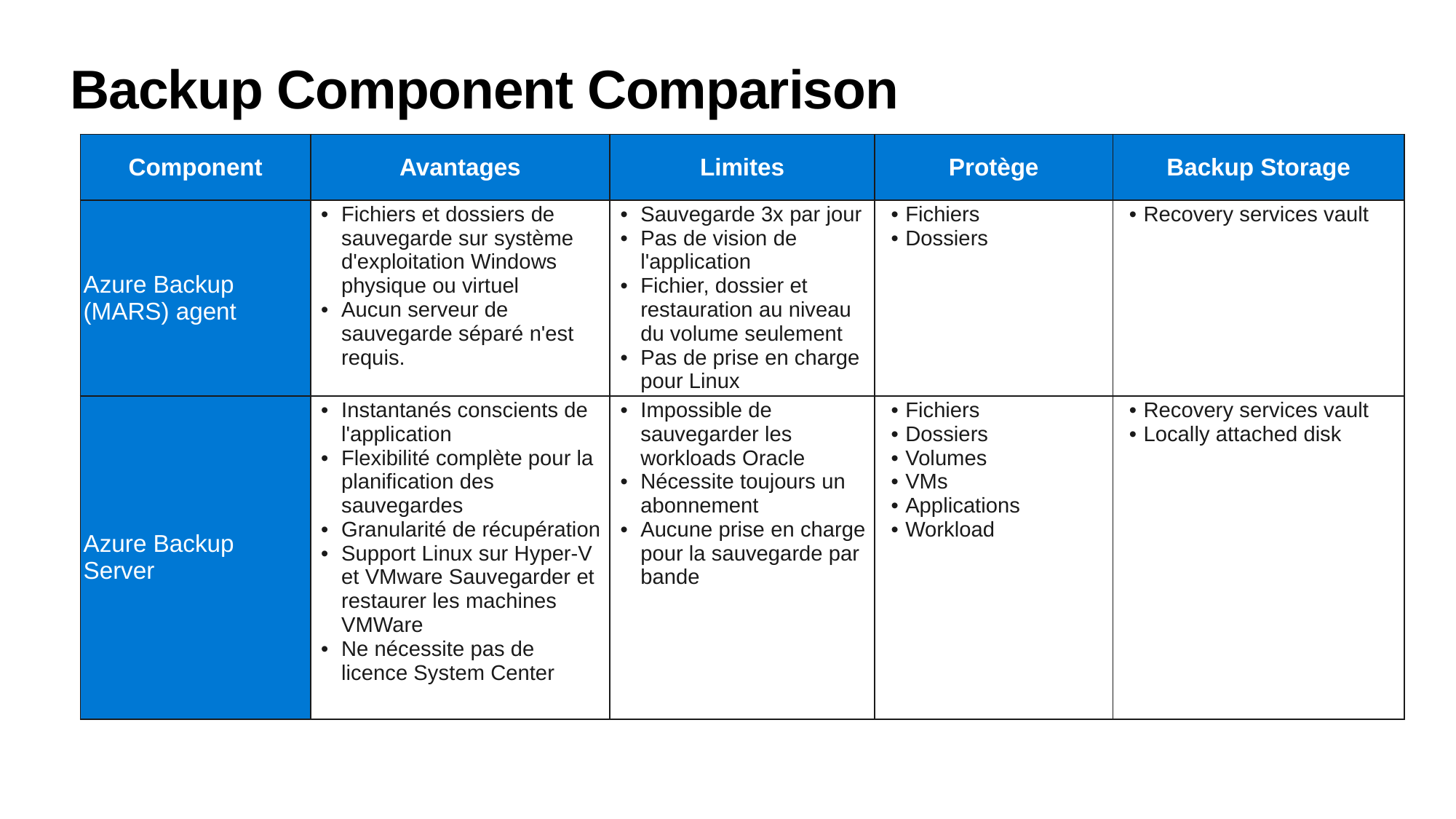

# Backup Component Comparison
| Component | Avantages | Limites | Protège | Backup Storage |
| --- | --- | --- | --- | --- |
| Azure Backup (MARS) agent | Fichiers et dossiers de sauvegarde sur système d'exploitation Windows physique ou virtuel Aucun serveur de sauvegarde séparé n'est requis. | Sauvegarde 3x par jour Pas de vision de l'application Fichier, dossier et restauration au niveau du volume seulement Pas de prise en charge pour Linux | Fichiers Dossiers | Recovery services vault |
| Azure Backup Server | Instantanés conscients de l'application Flexibilité complète pour la planification des sauvegardes Granularité de récupération Support Linux sur Hyper-V et VMware Sauvegarder et restaurer les machines VMWare Ne nécessite pas de licence System Center | Impossible de sauvegarder les workloads Oracle Nécessite toujours un abonnement Aucune prise en charge pour la sauvegarde par bande | Fichiers Dossiers Volumes VMs Applications Workload | Recovery services vault Locally attached disk |